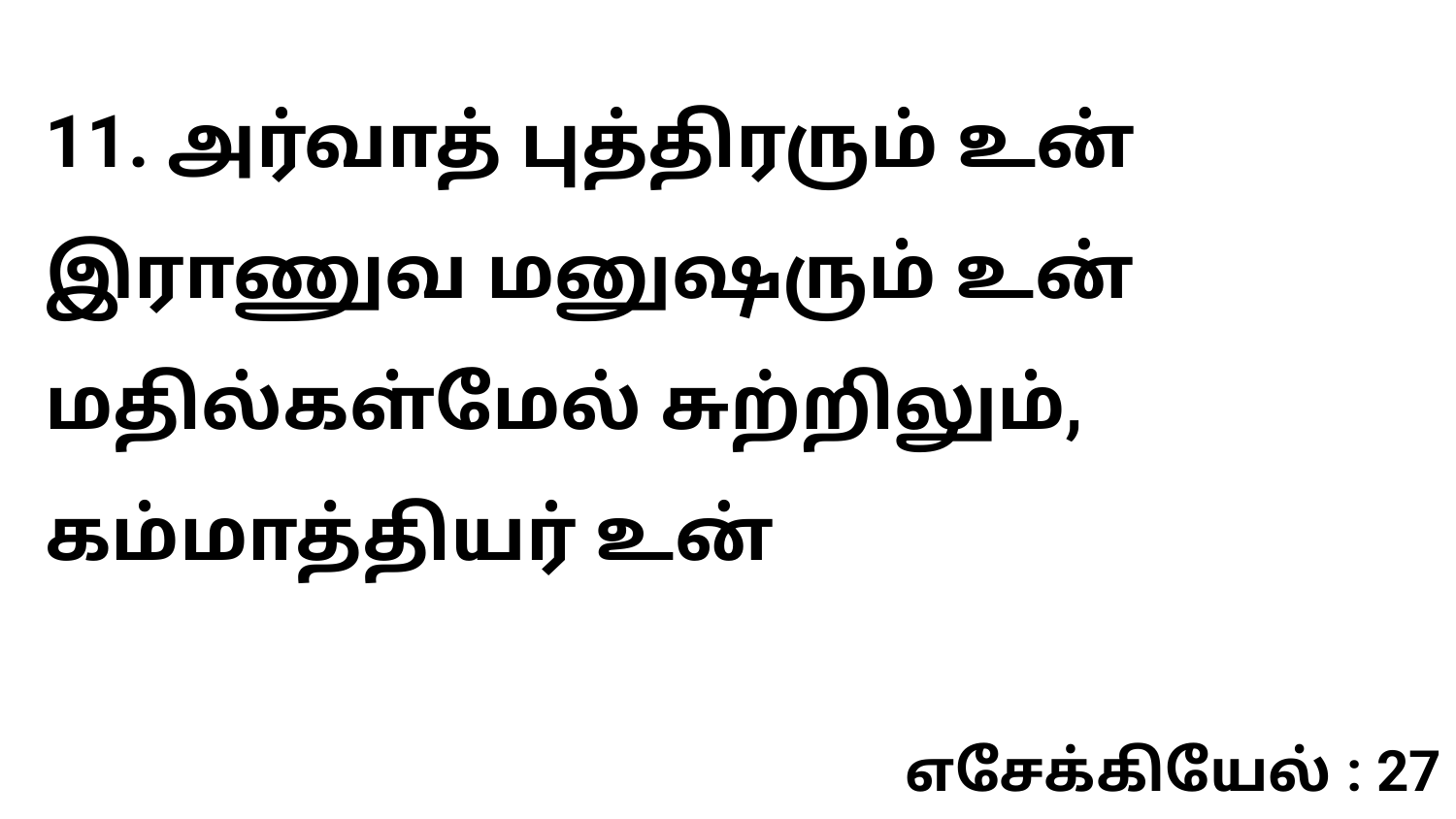

11. அர்வாத் புத்திரரும் உன் இராணுவ மனுஷரும் உன் மதில்கள்மேல் சுற்றிலும், கம்மாத்தியர் உன்
எசேக்கியேல் : 27